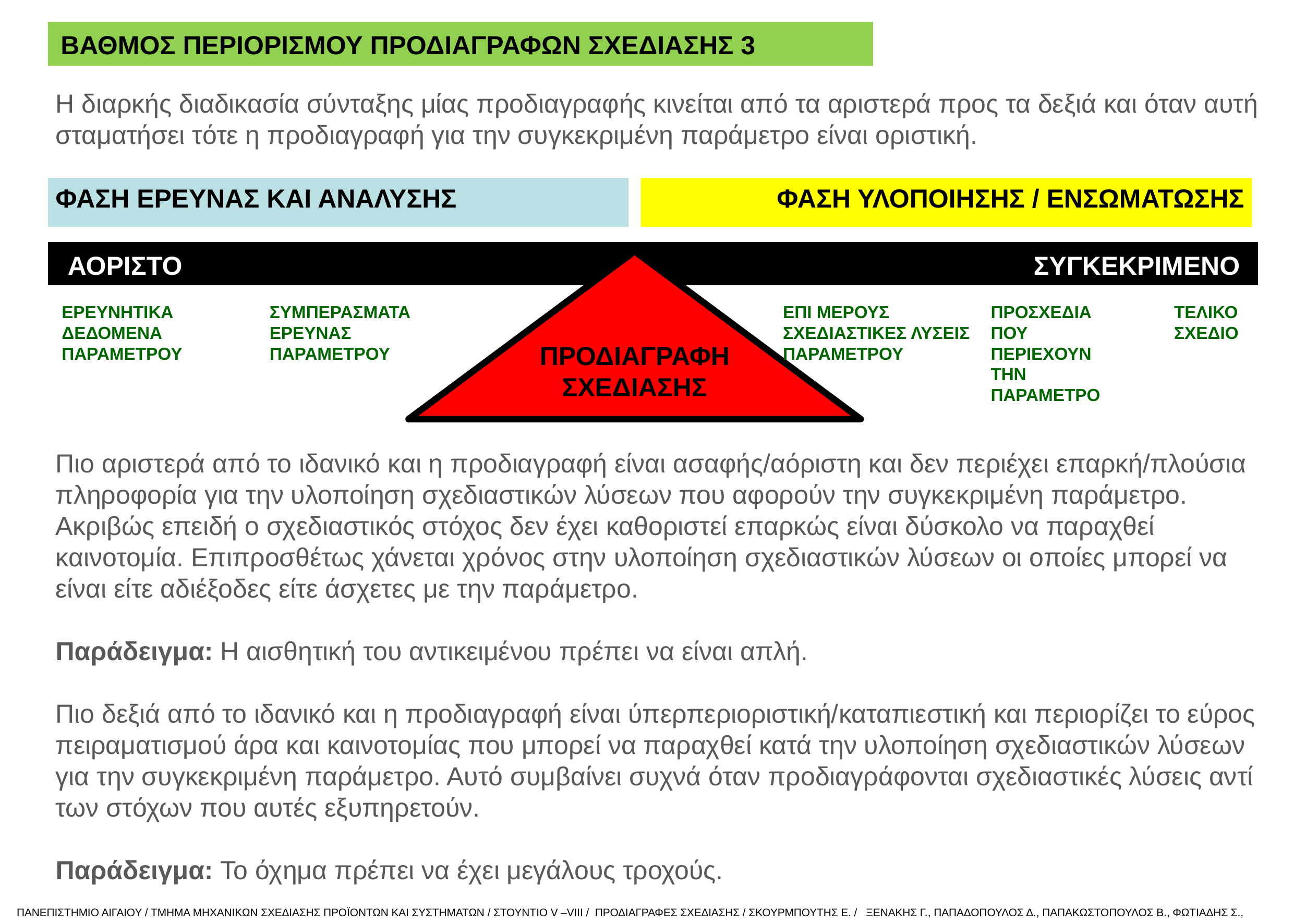

ΒΑΘΜΟΣ ΠΕΡΙΟΡΙΣΜΟΥ ΠΡΟΔΙΑΓΡΑΦΩΝ ΣΧΕΔΙΑΣΗΣ 3
Η διαρκής διαδικασία σύνταξης μίας προδιαγραφής κινείται από τα αριστερά προς τα δεξιά και όταν αυτή σταματήσει τότε η προδιαγραφή για την συγκεκριμένη παράμετρο είναι οριστική.
ΦΑΣΗ ΕΡΕΥΝΑΣ ΚΑΙ ΑΝΑΛΥΣΗΣ

ΦΑΣΗ ΥΛΟΠΟΙΗΣΗΣ / ΕΝΣΩΜΑΤΩΣΗΣ
ΑΟΡΙΣΤΟ
ΣΥΓΚΕΚΡΙΜΕΝΟ
ΠΡΟΔΙΑΓΡΑΦΗ
ΣΧΕΔΙΑΣΗΣ
ΕΡΕΥΝΗΤΙΚΑ
ΔΕΔΟΜΕΝΑ
ΠΑΡΑΜΕΤΡΟΥ

ΣΥΜΠΕΡΑΣΜΑΤΑ ΕΡΕΥΝΑΣ
ΠΑΡΑΜΕΤΡΟΥ

ΕΠΙ ΜΕΡΟΥΣ ΣΧΕΔΙΑΣΤΙΚΕΣ ΛΥΣΕΙΣ
ΠΑΡΑΜΕΤΡΟΥ

ΠΡΟΣΧΕΔΙΑ
ΠΟΥ ΠΕΡΙΕΧΟΥΝ ΤΗΝ ΠΑΡΑΜΕΤΡΟ

ΤΕΛΙΚΟ ΣΧΕΔΙΟ

Πιο αριστερά από το ιδανικό και η προδιαγραφή είναι ασαφής/αόριστη και δεν περιέχει επαρκή/πλούσια πληροφορία για την υλοποίηση σχεδιαστικών λύσεων που αφορούν την συγκεκριμένη παράμετρο. Ακριβώς επειδή ο σχεδιαστικός στόχος δεν έχει καθοριστεί επαρκώς είναι δύσκολο να παραχθεί καινοτομία. Επιπροσθέτως χάνεται χρόνος στην υλοποίηση σχεδιαστικών λύσεων οι οποίες μπορεί να είναι είτε αδιέξοδες είτε άσχετες με την παράμετρο.

Παράδειγμα: Η αισθητική του αντικειμένου πρέπει να είναι απλή.

Πιο δεξιά από το ιδανικό και η προδιαγραφή είναι ύπερπεριοριστική/καταπιεστική και περιορίζει το εύρος πειραματισμού άρα και καινοτομίας που μπορεί να παραχθεί κατά την υλοποίηση σχεδιαστικών λύσεων για την συγκεκριμένη παράμετρο. Αυτό συμβαίνει συχνά όταν προδιαγράφονται σχεδιαστικές λύσεις αντί των στόχων που αυτές εξυπηρετούν.

Παράδειγμα: Το όχημα πρέπει να έχει μεγάλους τροχούς.